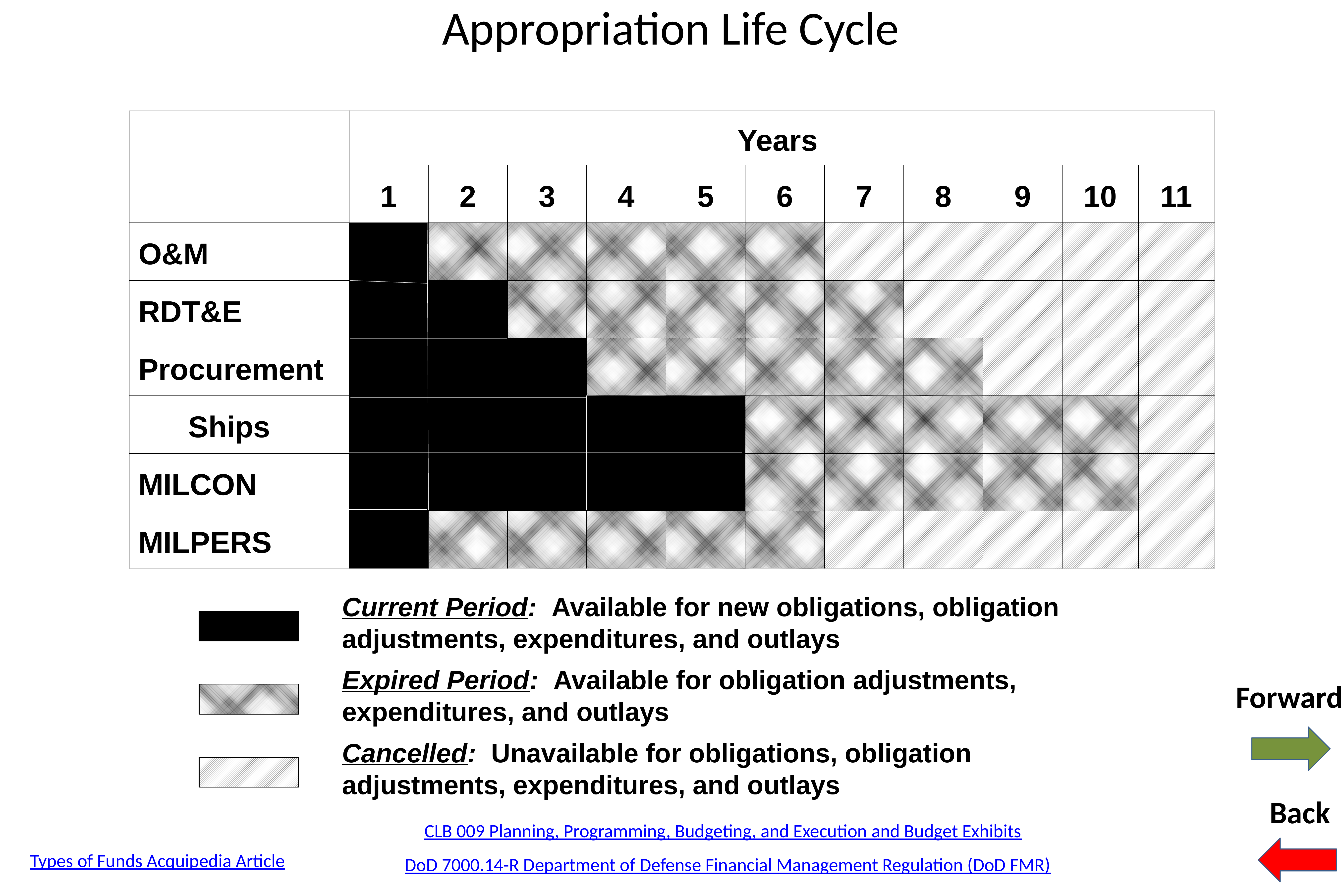

Appropriation Life Cycle
|  | Years |  |  |  |  |  |  |  |  |  |  |
| --- | --- | --- | --- | --- | --- | --- | --- | --- | --- | --- | --- |
|  | 1 | 2 | 3 | 4 | 5 | 6 | 7 | 8 | 9 | 10 | 11 |
| O&M |  |  |  |  |  |  |  |  |  |  |  |
| RDT&E |  |  |  |  |  |  |  |  |  |  |  |
| Procurement |  |  |  |  |  |  |  |  |  |  |  |
| Ships |  |  |  |  |  |  |  |  |  |  |  |
| MILCON |  |  |  |  |  |  |  |  |  |  |  |
| MILPERS |  |  |  |  |  |  |  |  |  |  |  |
Current Period:  Available for new obligations, obligation adjustments, expenditures, and outlays

Expired Period:  Available for obligation adjustments, expenditures, and outlays

Cancelled:  Unavailable for obligations, obligation adjustments, expenditures, and outlays

Forward

Back

CLB 009 Planning, Programming, Budgeting, and Execution and Budget Exhibits
Types of Funds Acquipedia Article
DoD 7000.14-R Department of Defense Financial Management Regulation (DoD FMR)